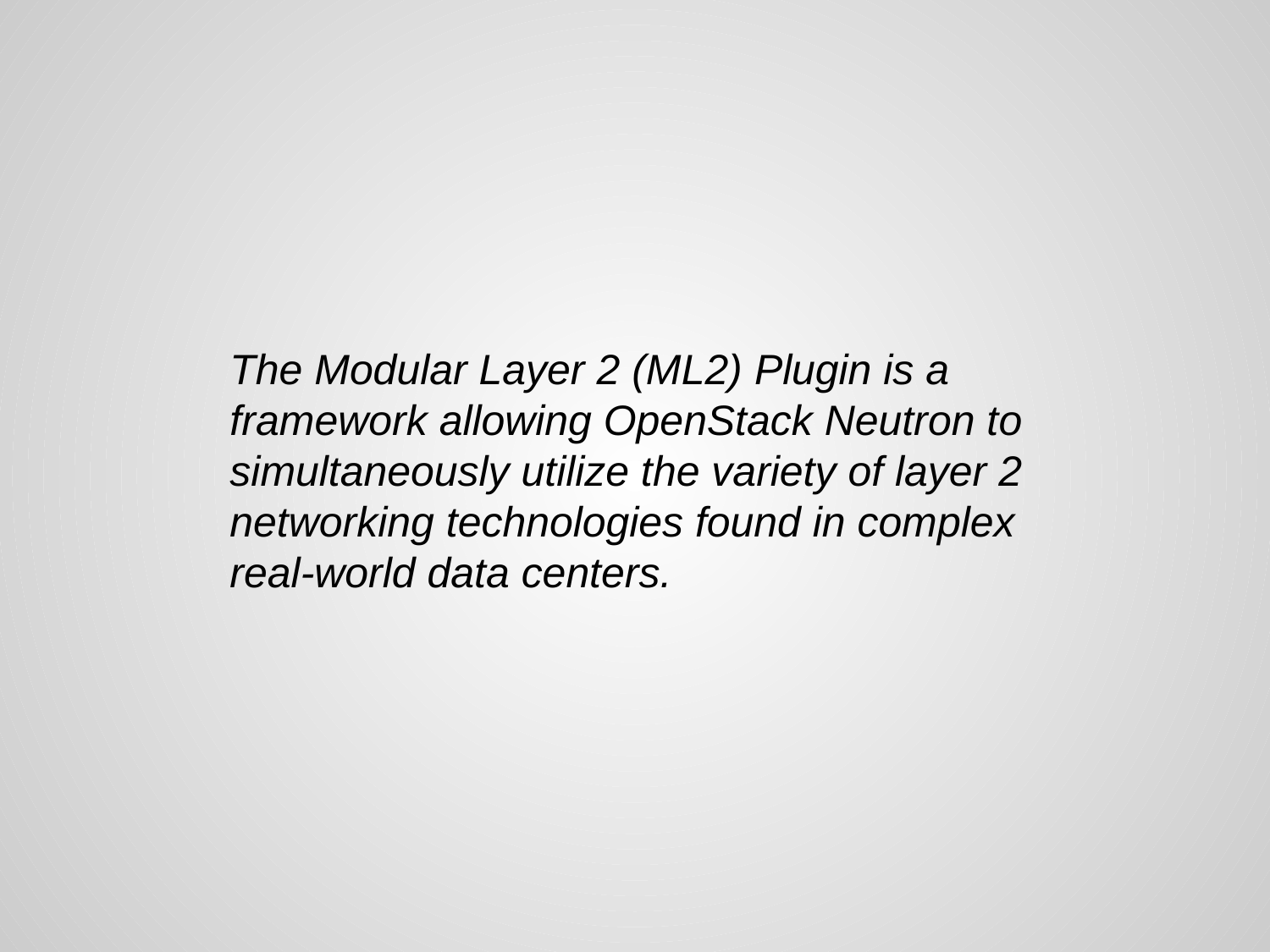

The Modular Layer 2 (ML2) Plugin is a framework allowing OpenStack Neutron to simultaneously utilize the variety of layer 2 networking technologies found in complex real-world data centers.